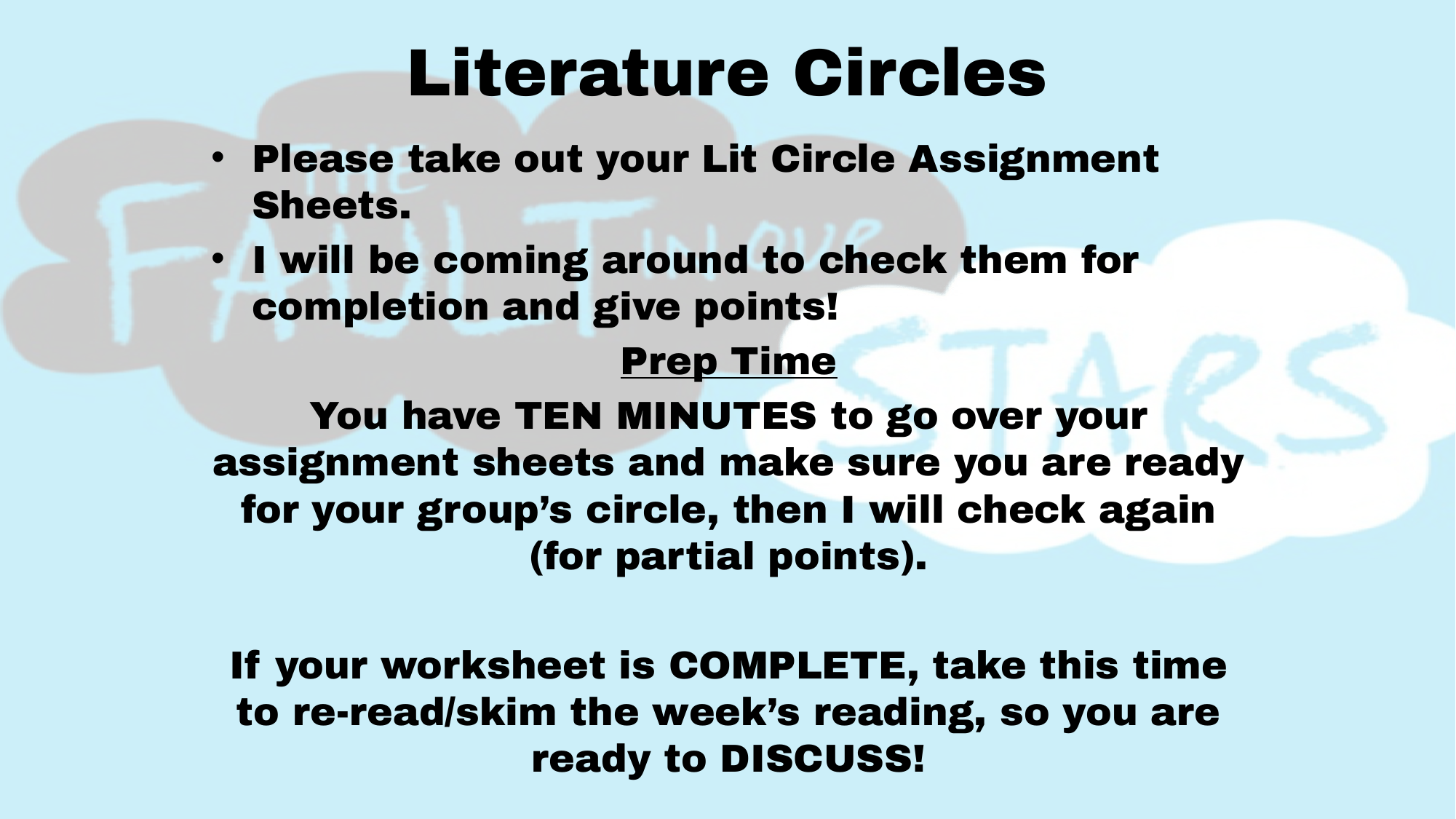

# Literature Circles
Please take out your Lit Circle Assignment Sheets.
I will be coming around to check them for completion and give points!
Prep Time
You have TEN MINUTES to go over your assignment sheets and make sure you are ready for your group’s circle, then I will check again (for partial points).

If your worksheet is COMPLETE, take this time to re-read/skim the week’s reading, so you are ready to DISCUSS!